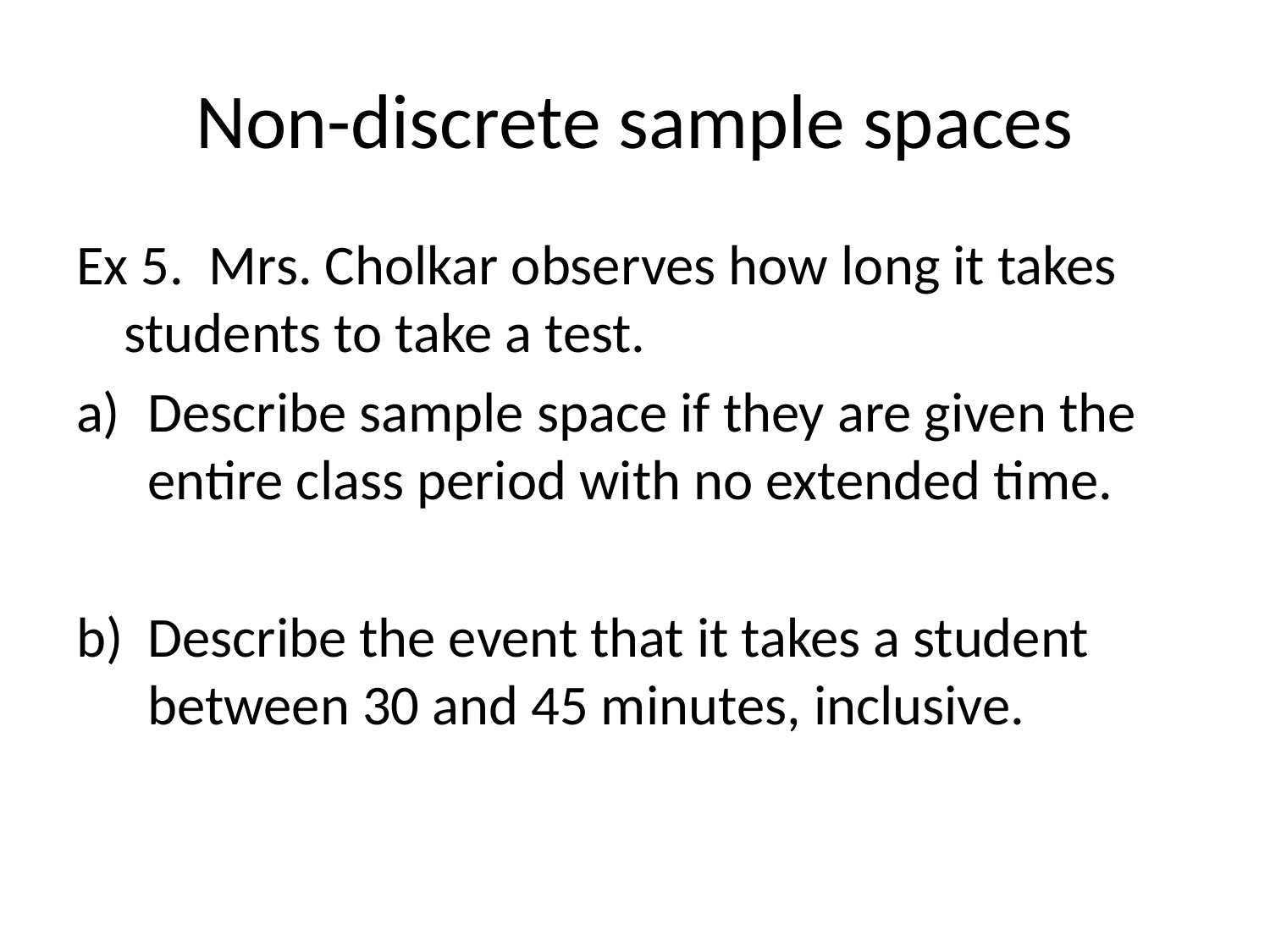

# Non-discrete sample spaces
Ex 5.  Mrs. Cholkar observes how long it takes students to take a test.
Describe sample space if they are given the entire class period with no extended time.

Describe the event that it takes a student between 30 and 45 minutes, inclusive.